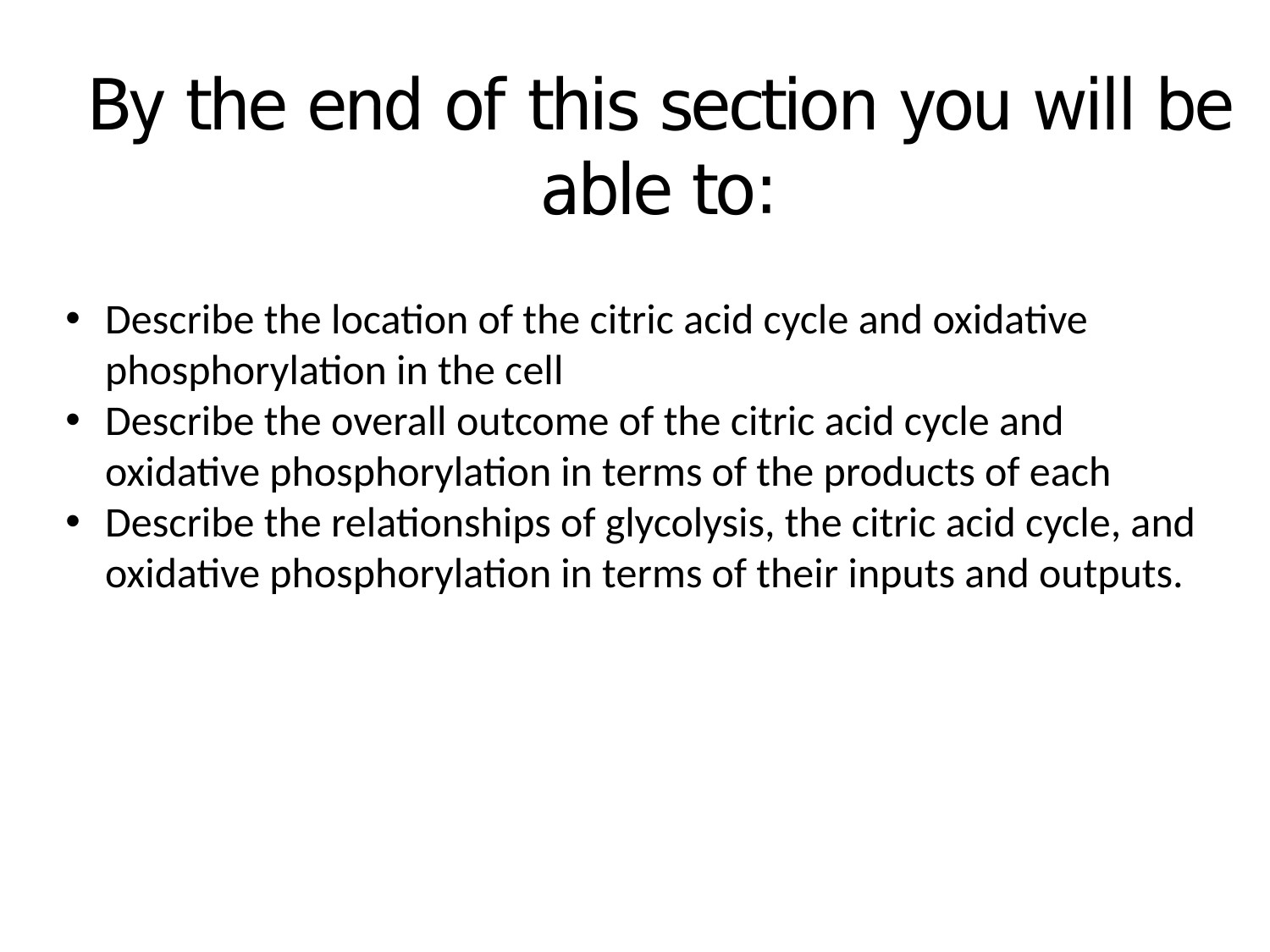

By the end of this section you will be able to:
Describe the location of the citric acid cycle and oxidative phosphorylation in the cell
Describe the overall outcome of the citric acid cycle and oxidative phosphorylation in terms of the products of each
Describe the relationships of glycolysis, the citric acid cycle, and oxidative phosphorylation in terms of their inputs and outputs.